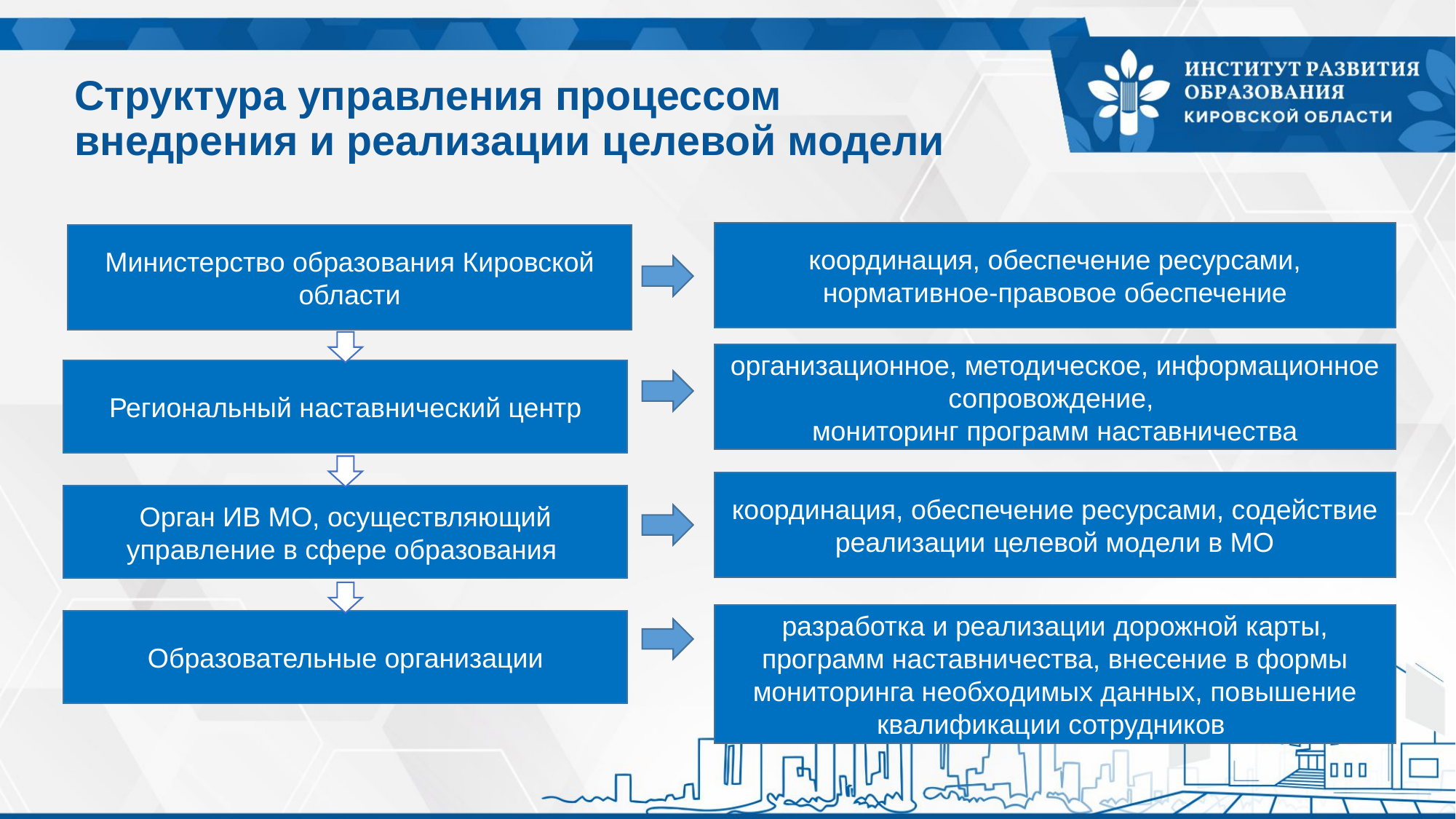

# Структура управления процессом внедрения и реализации целевой модели
координация, обеспечение ресурсами, нормативное-правовое обеспечение
Министерство образования Кировской области

организационное, методическое, информационное сопровождение,
мониторинг программ наставничества
Региональный наставнический центр

координация, обеспечение ресурсами, содействие реализации целевой модели в МО
Орган ИВ МО, осуществляющий управление в сфере образования

разработка и реализации дорожной карты, программ наставничества, внесение в формы мониторинга необходимых данных, повышение квалификации сотрудников
Образовательные организации